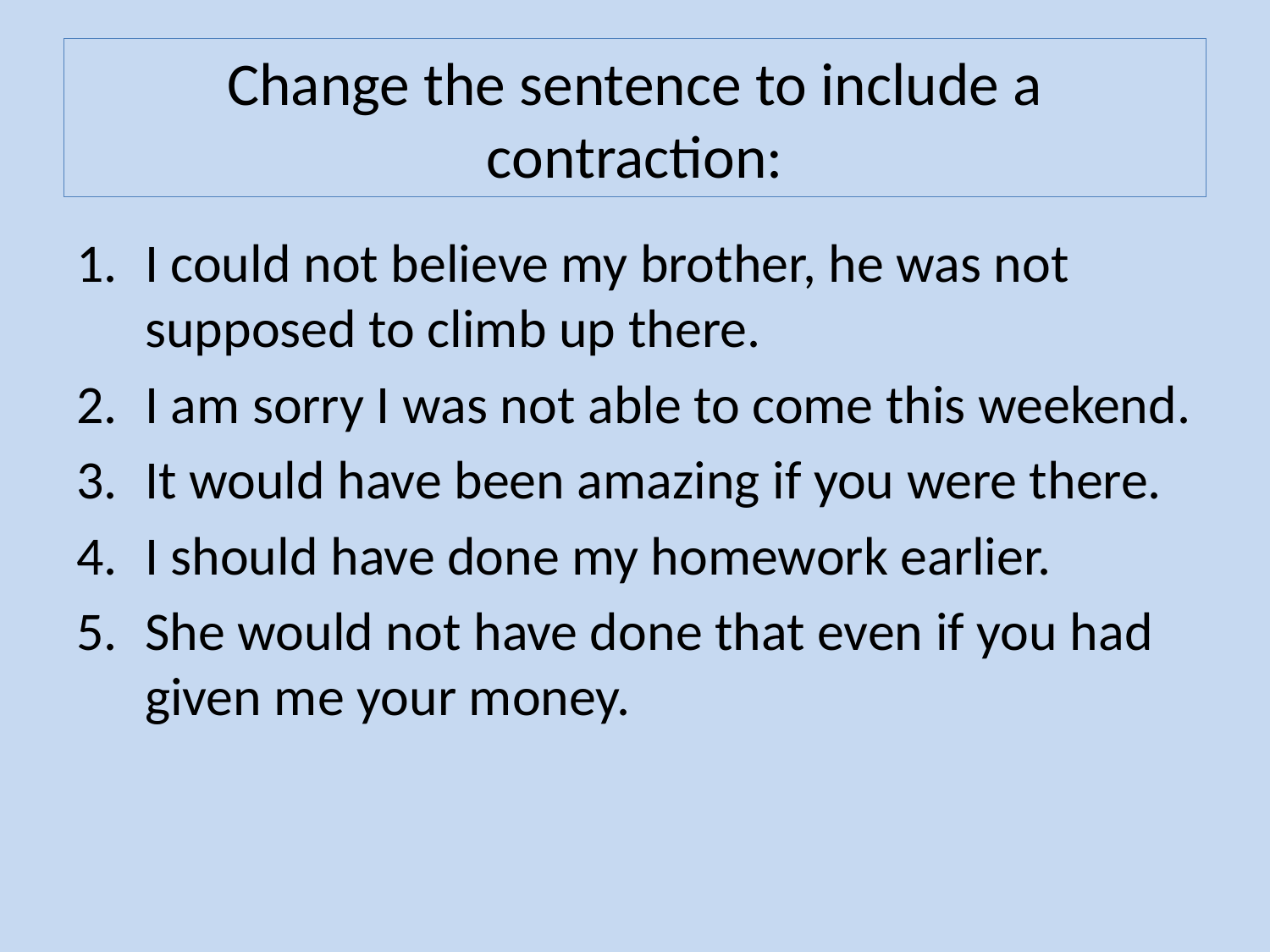

# Change the sentence to include a contraction:
I could not believe my brother, he was not supposed to climb up there.
I am sorry I was not able to come this weekend.
It would have been amazing if you were there.
I should have done my homework earlier.
She would not have done that even if you had given me your money.